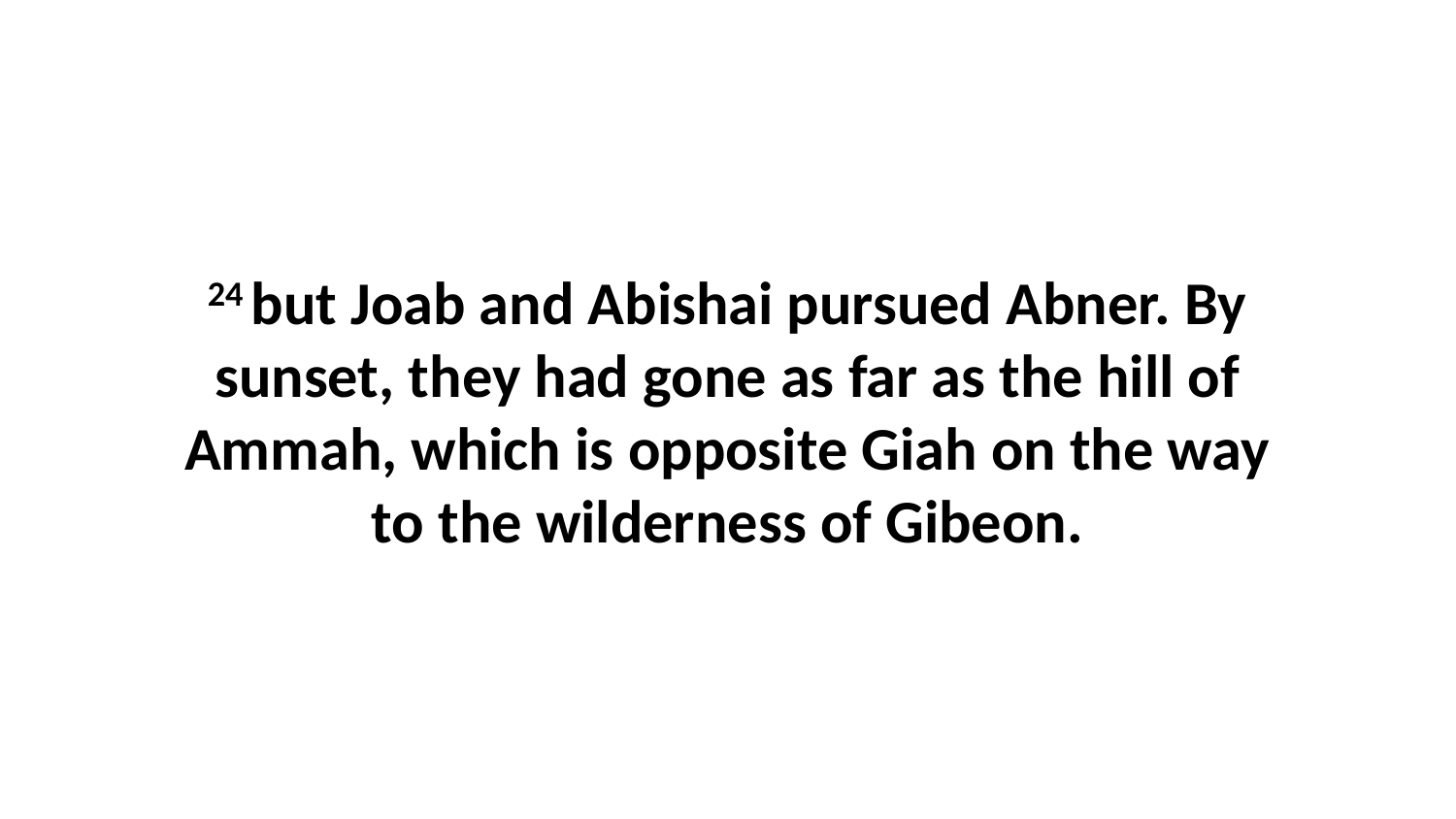

24 but Joab and Abishai pursued Abner. By sunset, they had gone as far as the hill of Ammah, which is opposite Giah on the way to the wilderness of Gibeon.